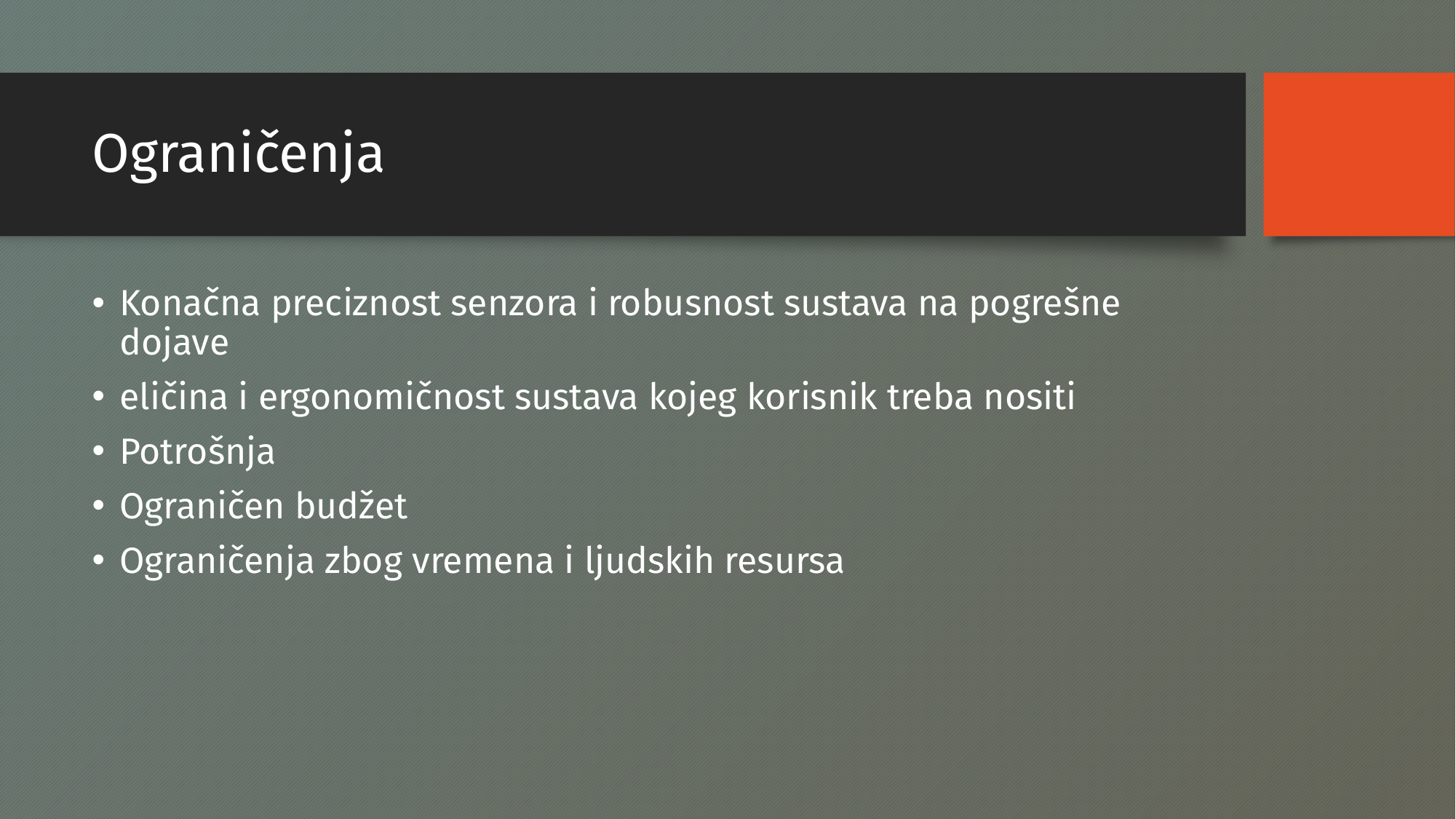

# Ograničenja
Konačna preciznost senzora i robusnost sustava na pogrešne dojave
eličina i ergonomičnost sustava kojeg korisnik treba nositi
Potrošnja
Ograničen budžet
Ograničenja zbog vremena i ljudskih resursa